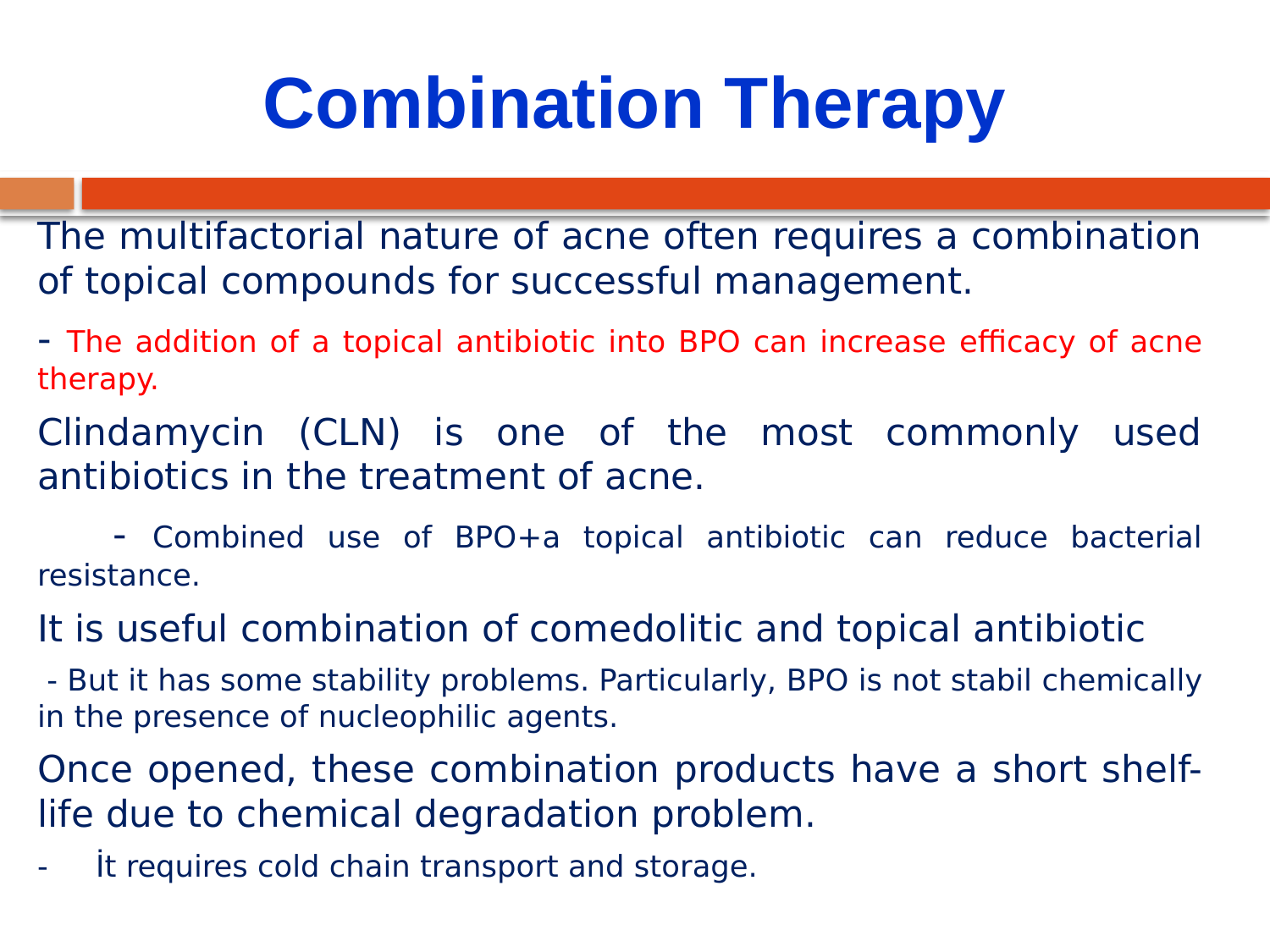

# Combination Therapy
The multifactorial nature of acne often requires a combination of topical compounds for successful management.
- The addition of a topical antibiotic into BPO can increase efficacy of acne therapy.
Clindamycin (CLN) is one of the most commonly used antibiotics in the treatment of acne.
   - Combined use of BPO+a topical antibiotic can reduce bacterial resistance.
It is useful combination of comedolitic and topical antibiotic
 - But it has some stability problems. Particularly, BPO is not stabil chemically in the presence of nucleophilic agents.
Once opened, these combination products have a short shelf-life due to chemical degradation problem.
-     İt requires cold chain transport and storage.